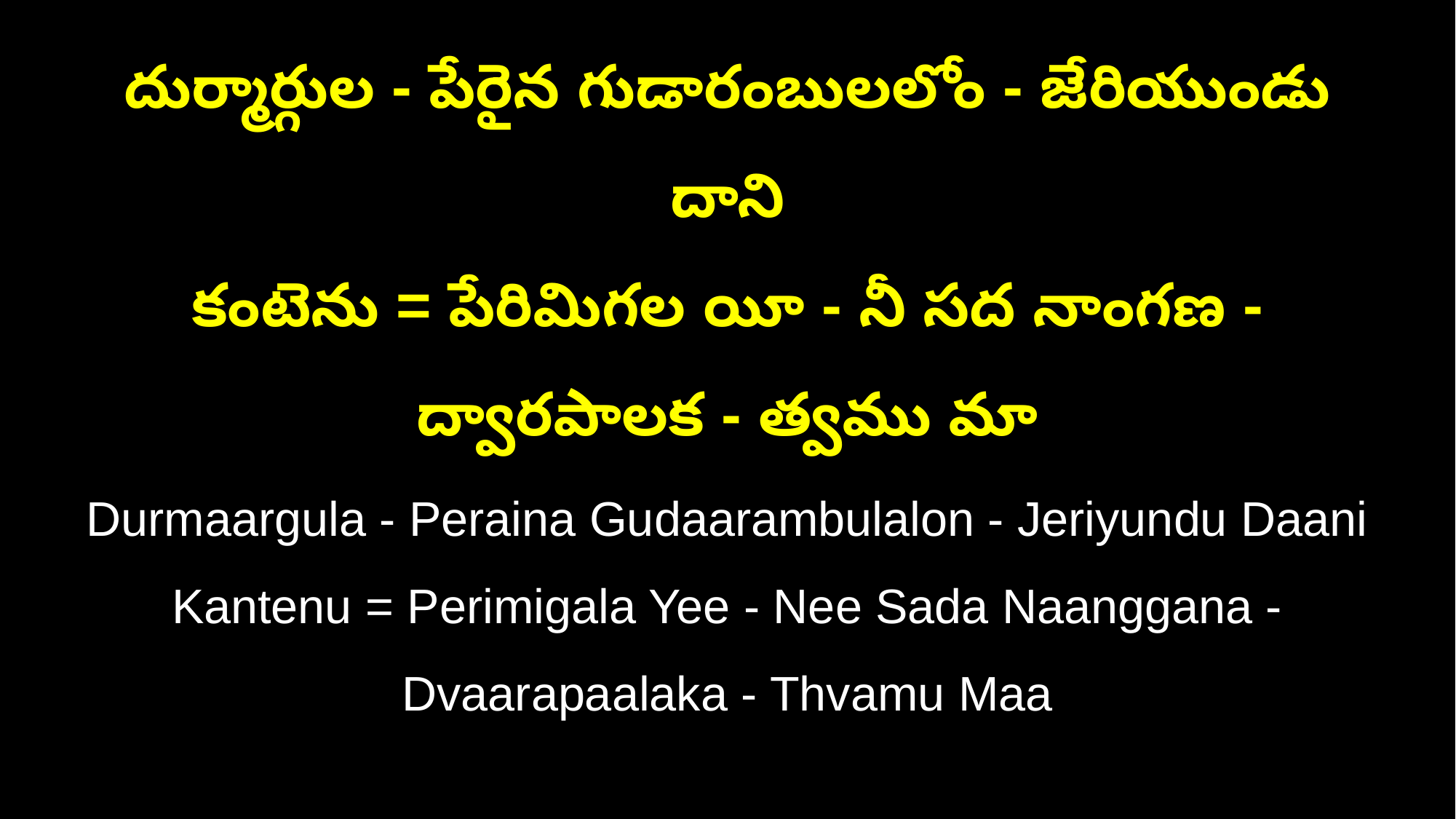

దుర్మార్గుల - పేరైన గుడారంబులలోం - జేరియుండు దాని
కంటెను = పేరిమిగల యీ - నీ సద నాంగణ - ద్వారపాలక - త్వము మా
Durmaargula - Peraina Gudaarambulalon - Jeriyundu Daani
Kantenu = Perimigala Yee - Nee Sada Naanggana - Dvaarapaalaka - Thvamu Maa